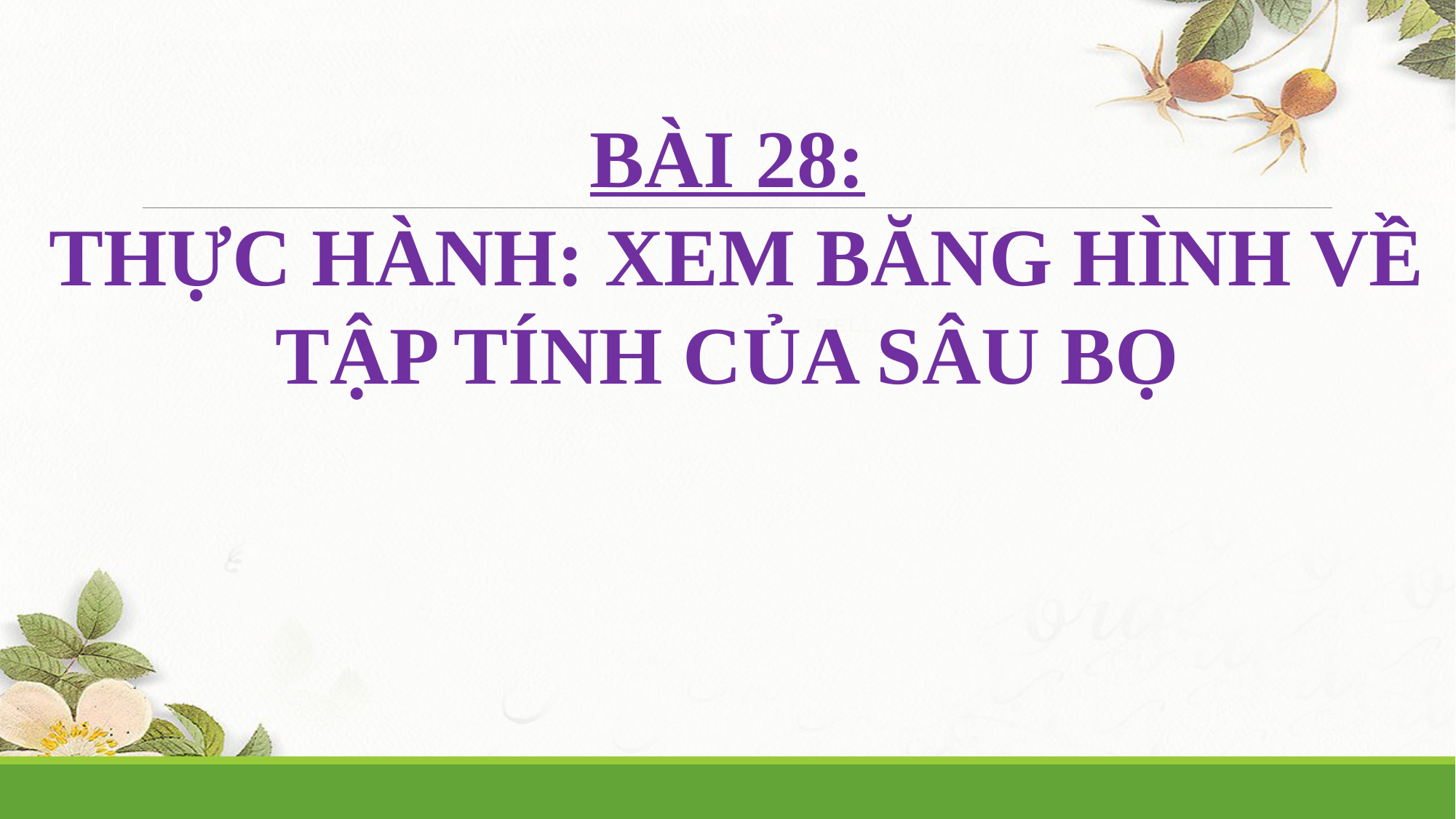

BÀI 28:
 THỰC HÀNH: XEM BĂNG HÌNH VỀ TẬP TÍNH CỦA SÂU BỌ